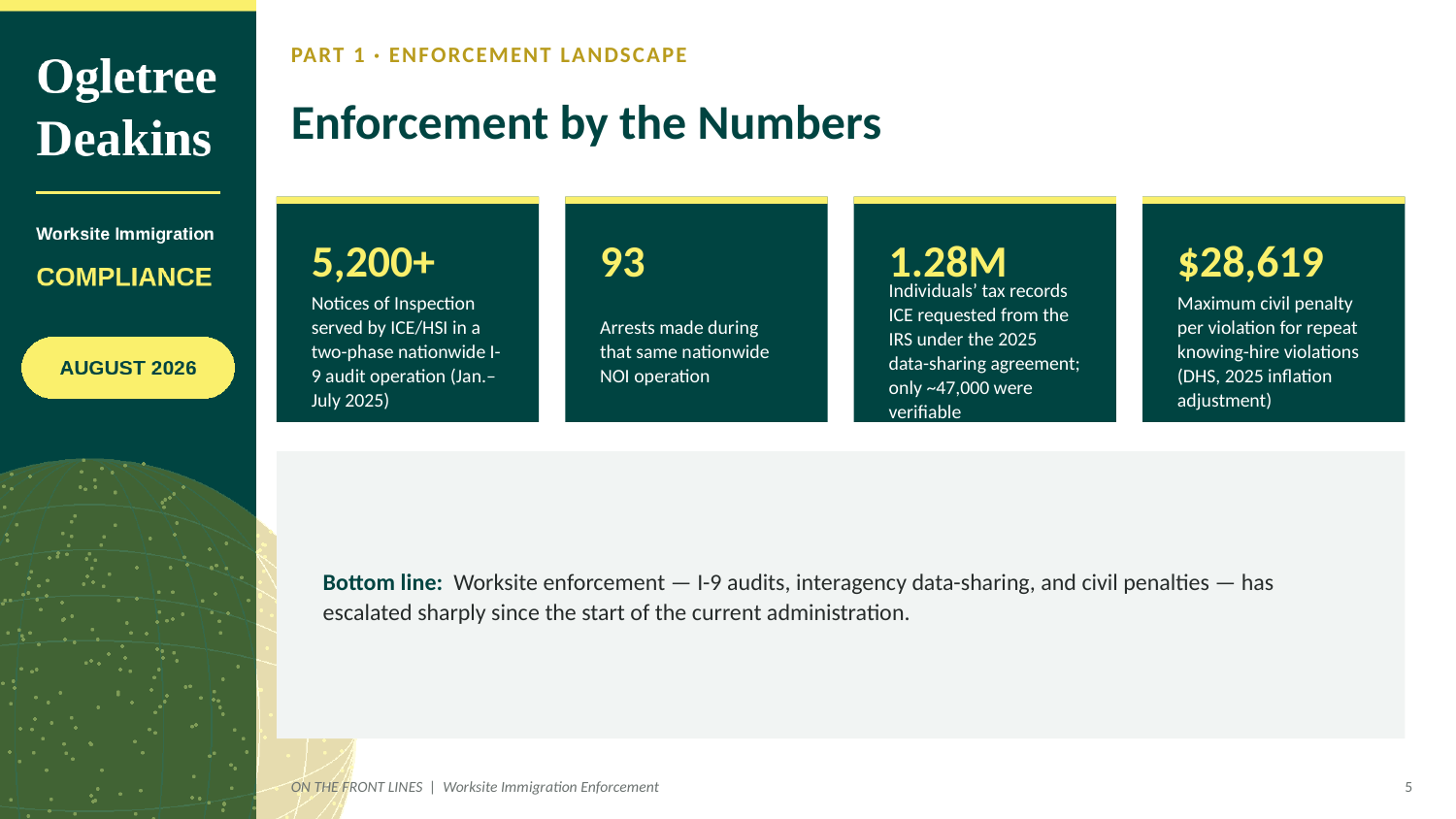

PART 1 · ENFORCEMENT LANDSCAPE
Enforcement by the Numbers

5,200+
93
1.28M
$28,619
Notices of Inspection served by ICE/HSI in a two-phase nationwide I-9 audit operation (Jan.–July 2025)
Arrests made during that same nationwide NOI operation
Individuals’ tax records ICE requested from the IRS under the 2025 data-sharing agreement; only ~47,000 were verifiable
Maximum civil penalty per violation for repeat knowing-hire violations (DHS, 2025 inflation adjustment)

Bottom line:  Worksite enforcement — I-9 audits, interagency data-sharing, and civil penalties — has escalated sharply since the start of the current administration.
ON THE FRONT LINES  |  Worksite Immigration Enforcement
5